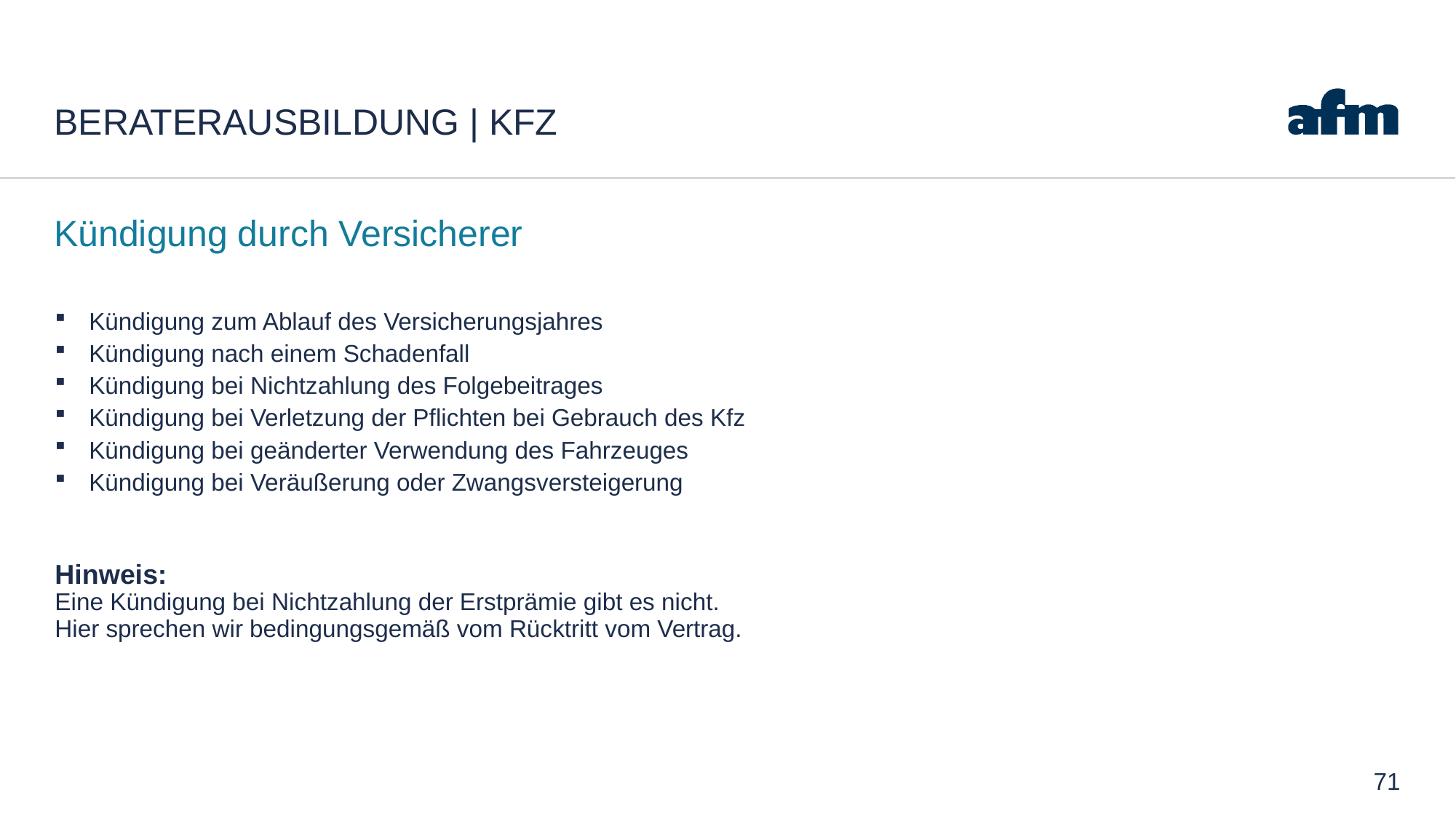

# Beraterausbildung | Kfz
Kündigung durch Versicherer

Kündigung zum Ablauf des Versicherungsjahres
Kündigung nach einem Schadenfall
Kündigung bei Nichtzahlung des Folgebeitrages
Kündigung bei Verletzung der Pflichten bei Gebrauch des Kfz
Kündigung bei geänderter Verwendung des Fahrzeuges
Kündigung bei Veräußerung oder Zwangsversteigerung

Hinweis:
Eine Kündigung bei Nichtzahlung der Erstprämie gibt es nicht.
Hier sprechen wir bedingungsgemäß vom Rücktritt vom Vertrag.
71